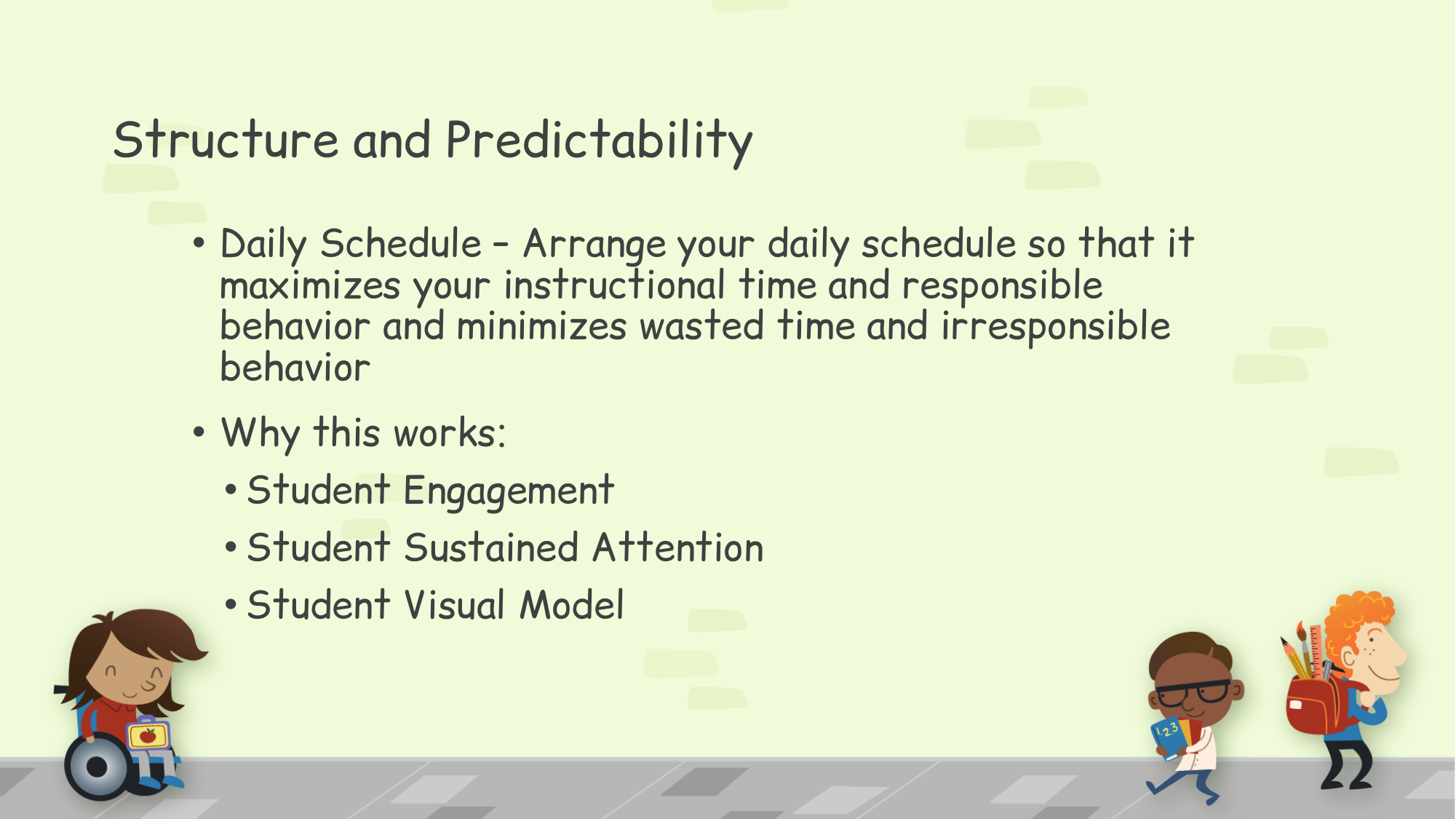

# Structure and Predictability
Daily Schedule – Arrange your daily schedule so that it maximizes your instructional time and responsible behavior and minimizes wasted time and irresponsible behavior
Why this works:
Student Engagement
Student Sustained Attention
Student Visual Model